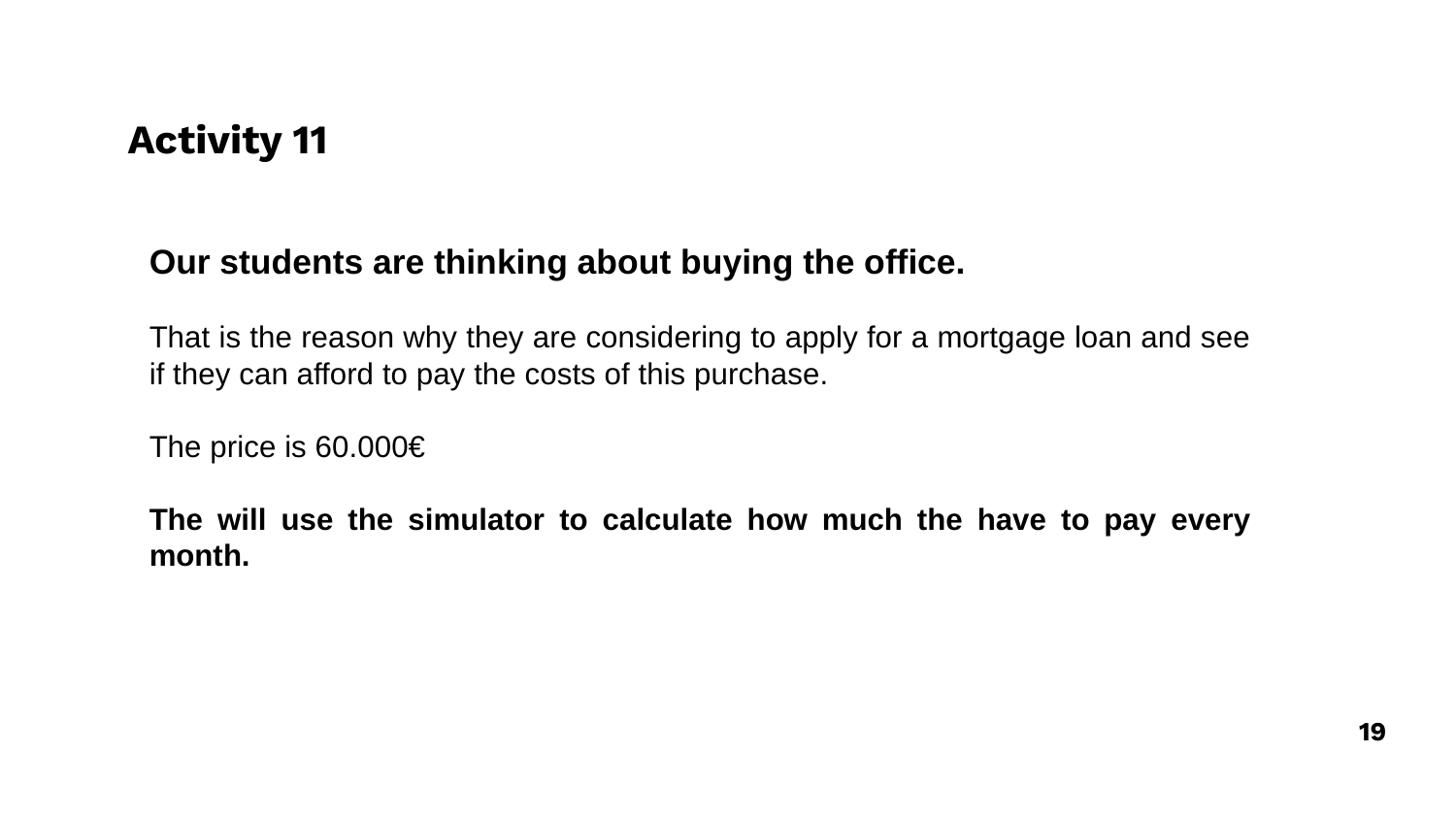

Activity 11
Our students are thinking about buying the office.

That is the reason why they are considering to apply for a mortgage loan and see if they can afford to pay the costs of this purchase.

The price is 60.000€

The will use the simulator to calculate how much the have to pay every month.
19